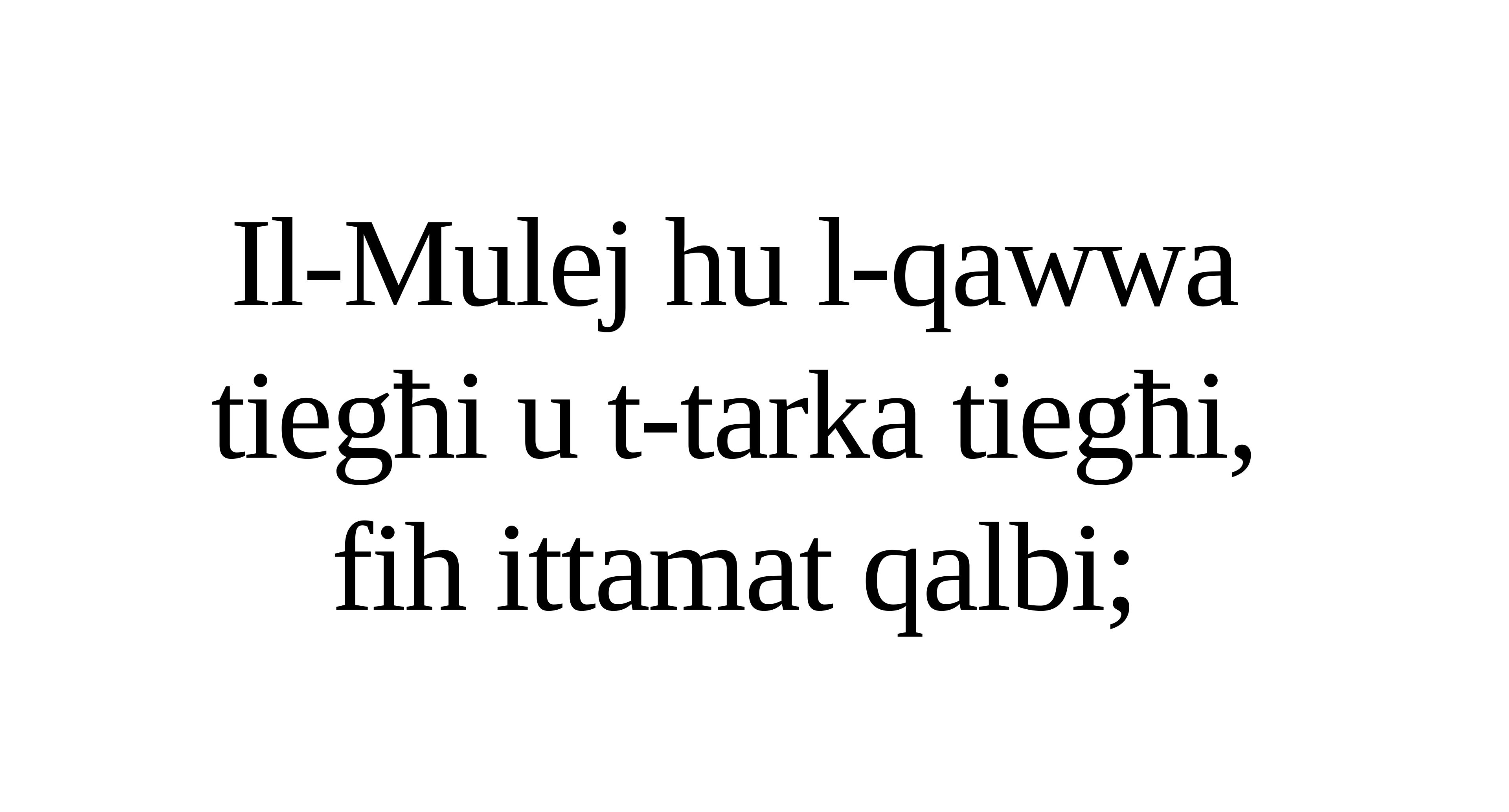

Il-Mulej hu l-qawwa
tiegħi u t-tarka tiegħi,
fih ittamat qalbi;